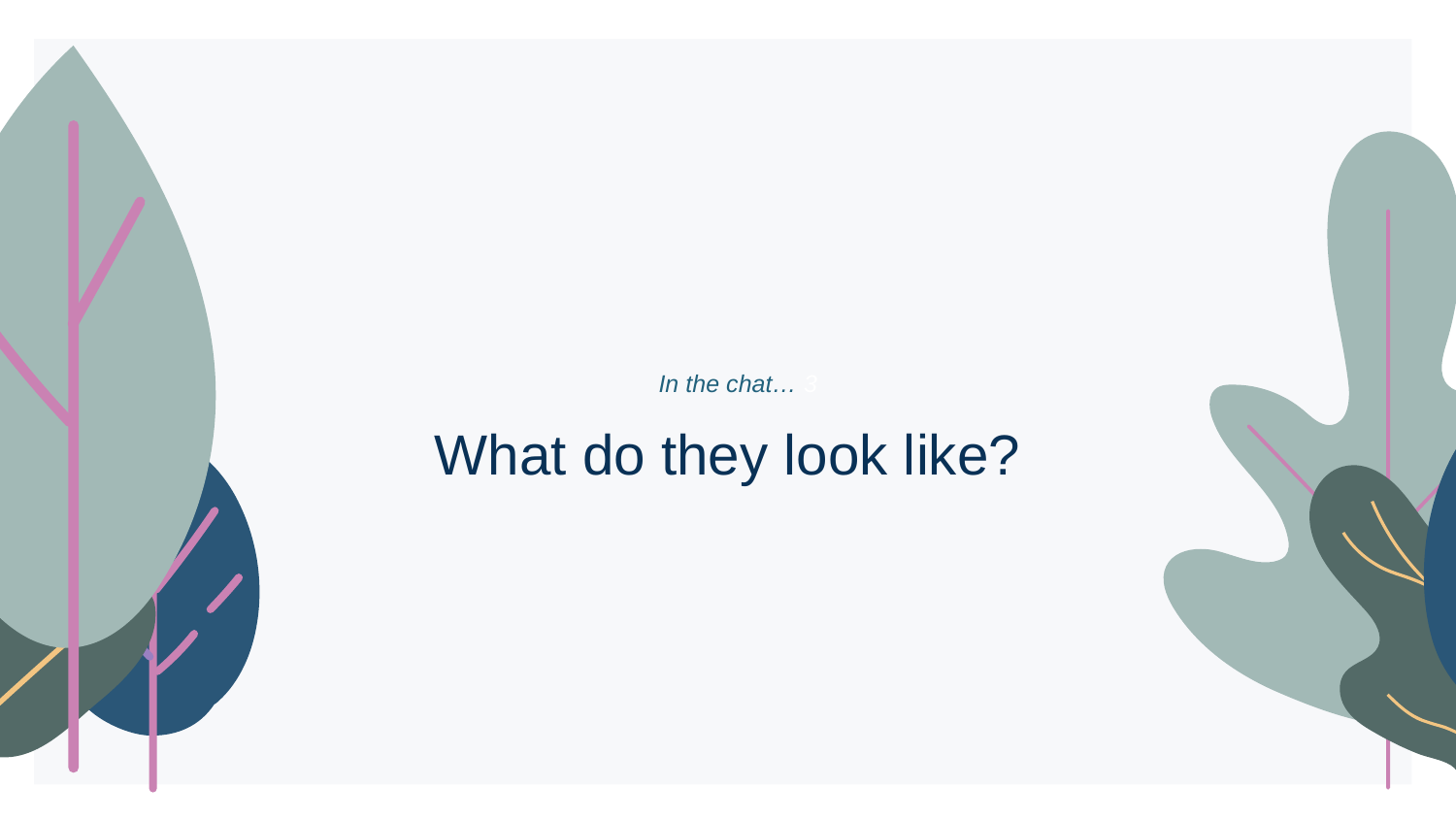

# In the chat… 3
What do they look like?